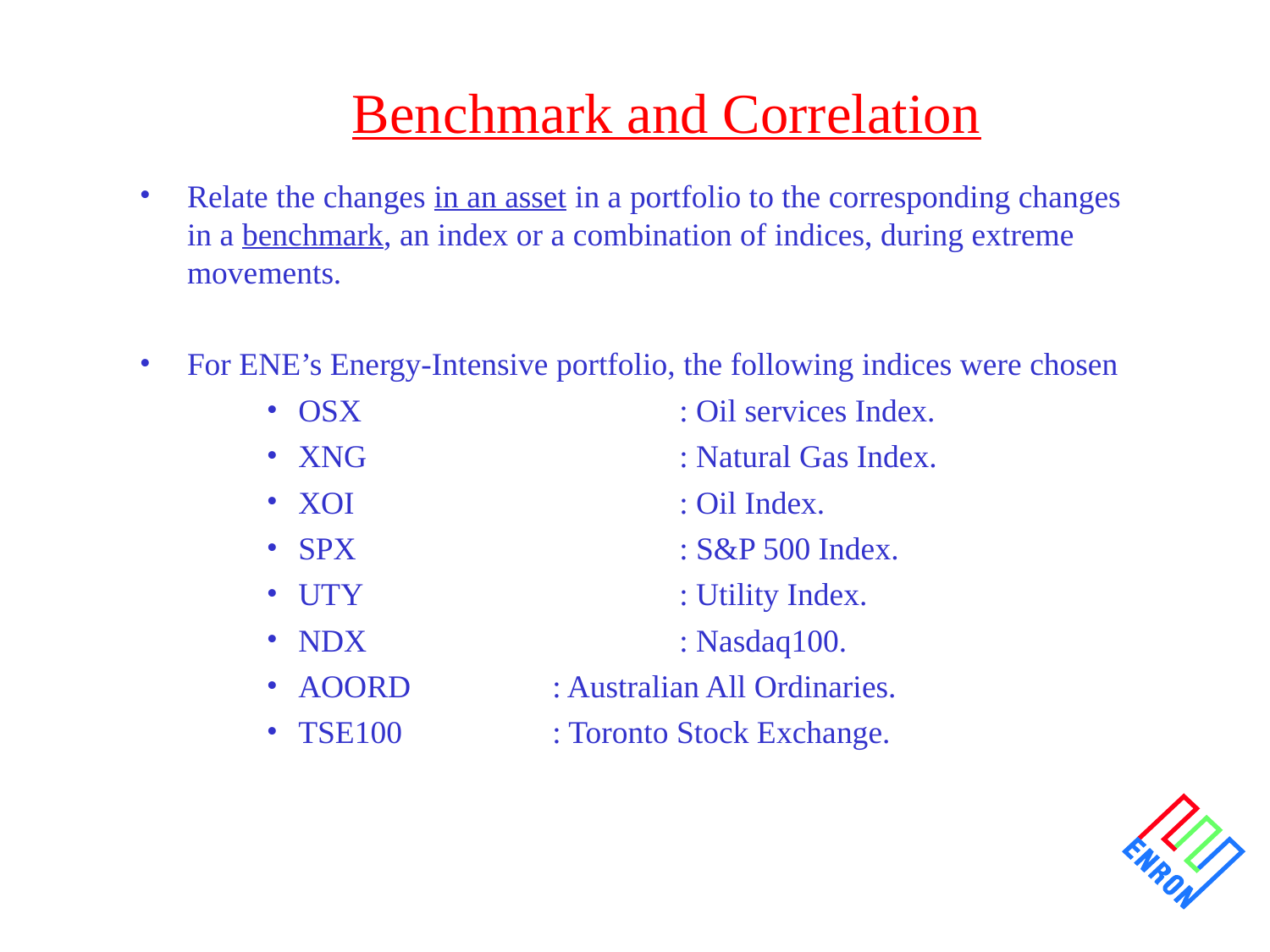

# Benchmark and Correlation
Relate the changes in an asset in a portfolio to the corresponding changes in a benchmark, an index or a combination of indices, during extreme movements.

For ENE’s Energy-Intensive portfolio, the following indices were chosen
OSX		: Oil services Index.
XNG 		: Natural Gas Index.
XOI		: Oil Index.
SPX		: S&P 500 Index.
UTY		: Utility Index.
NDX		: Nasdaq100.
AOORD	: Australian All Ordinaries.
TSE100	: Toronto Stock Exchange.